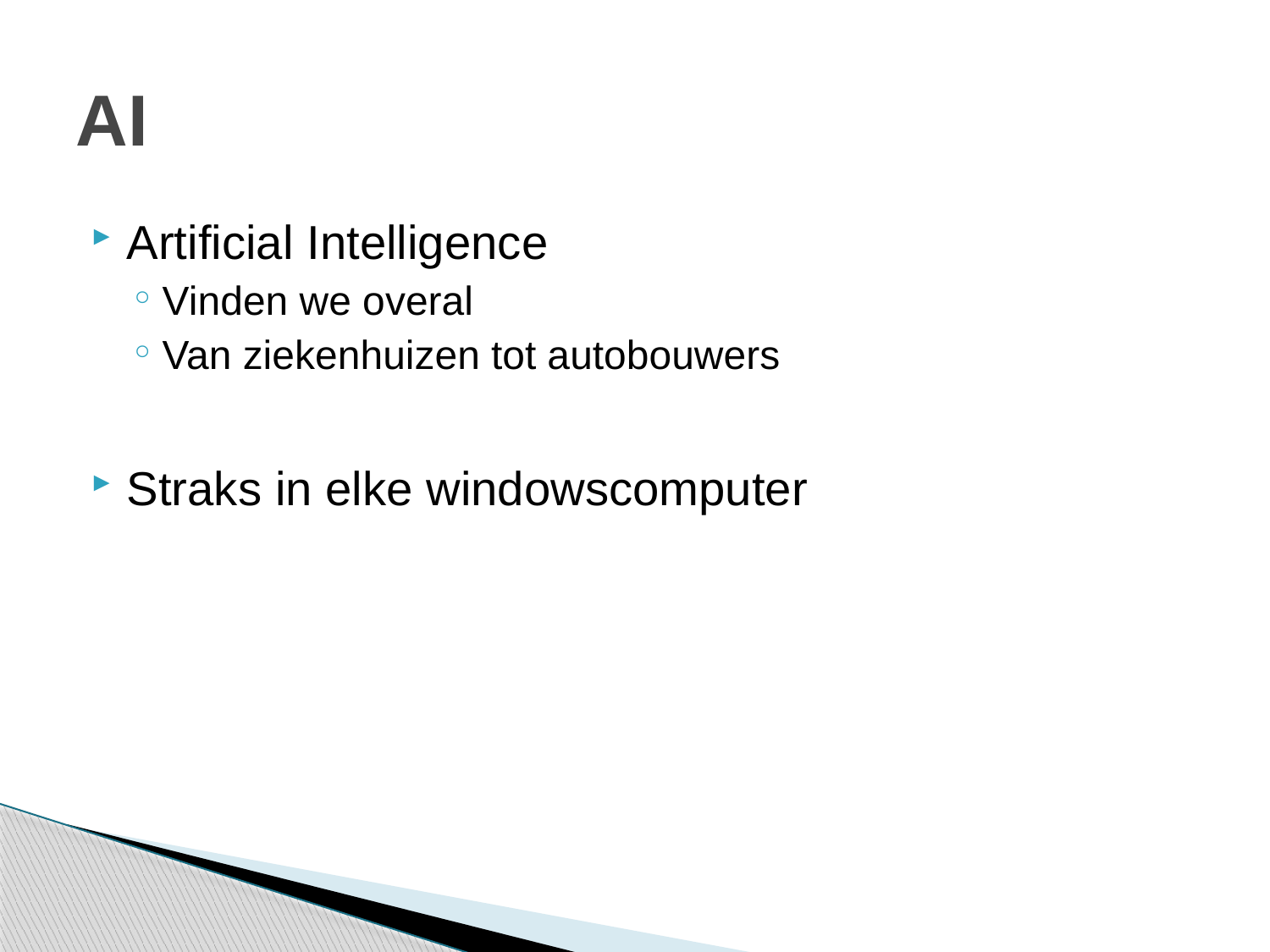

# AI
Artificial Intelligence
Vinden we overal
Van ziekenhuizen tot autobouwers

Straks in elke windowscomputer